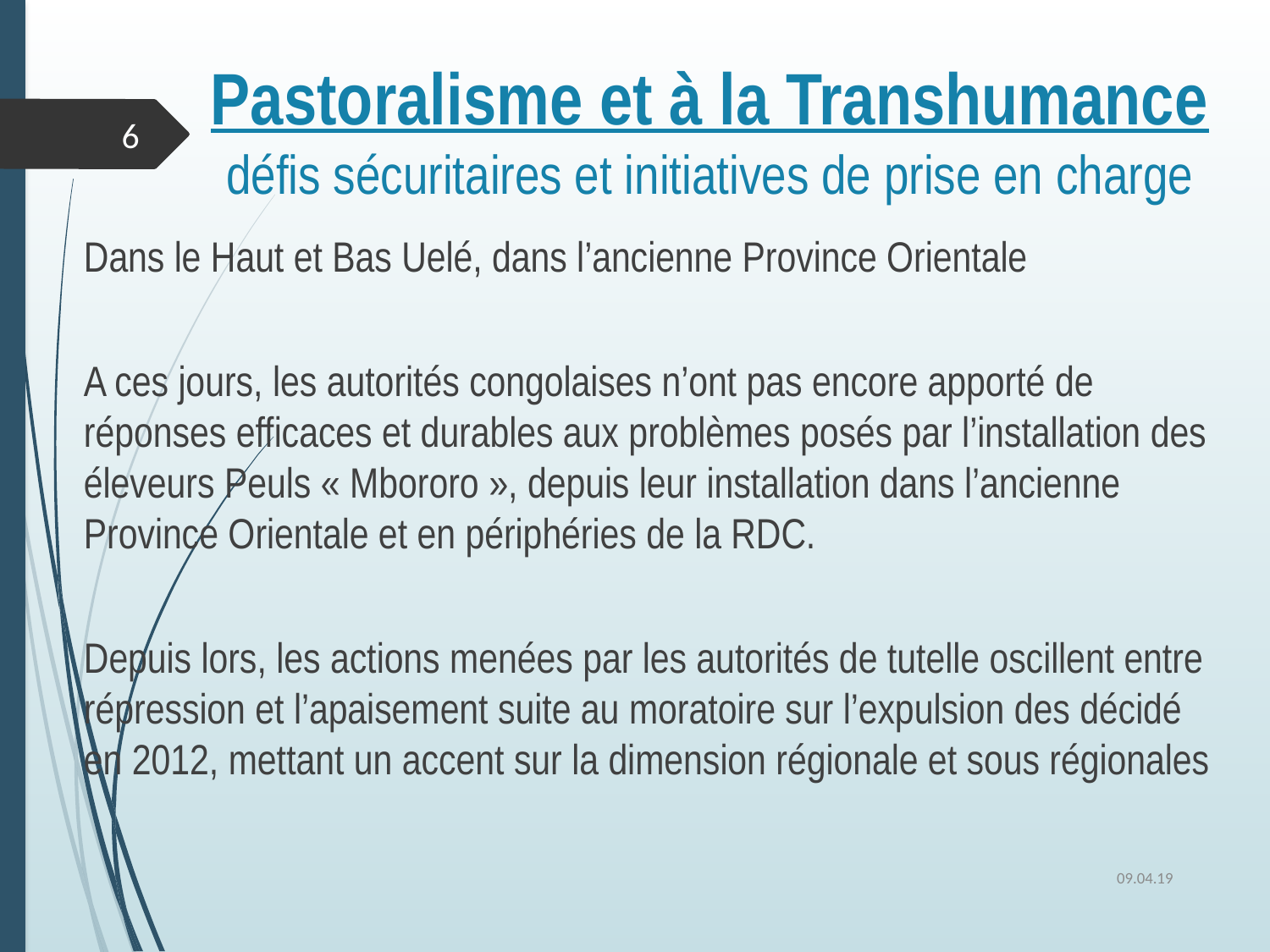

# Pastoralisme et à la Transhumance défis sécuritaires et initiatives de prise en charge
6
Dans le Haut et Bas Uelé, dans l’ancienne Province Orientale

A ces jours, les autorités congolaises n’ont pas encore apporté de réponses efficaces et durables aux problèmes posés par l’installation des éleveurs Peuls « Mbororo », depuis leur installation dans l’ancienne Province Orientale et en périphéries de la RDC.

Depuis lors, les actions menées par les autorités de tutelle oscillent entre répression et l’apaisement suite au moratoire sur l’expulsion des décidé en 2012, mettant un accent sur la dimension régionale et sous régionales
09.04.19